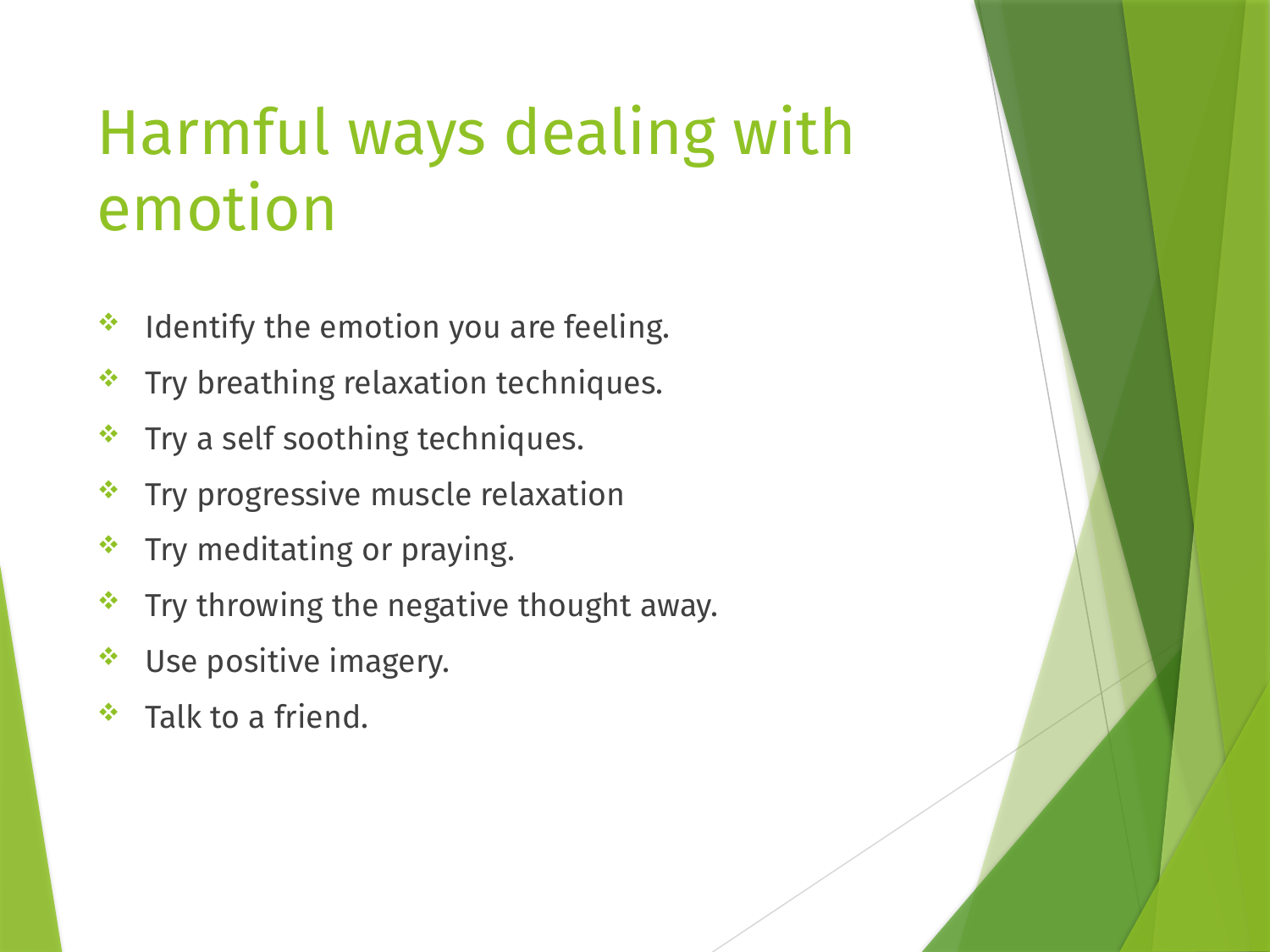

# Harmful ways dealing with emotion
Identify the emotion you are feeling.
Try breathing relaxation techniques.
Try a self soothing techniques.
Try progressive muscle relaxation
Try meditating or praying.
Try throwing the negative thought away.
Use positive imagery.
Talk to a friend.